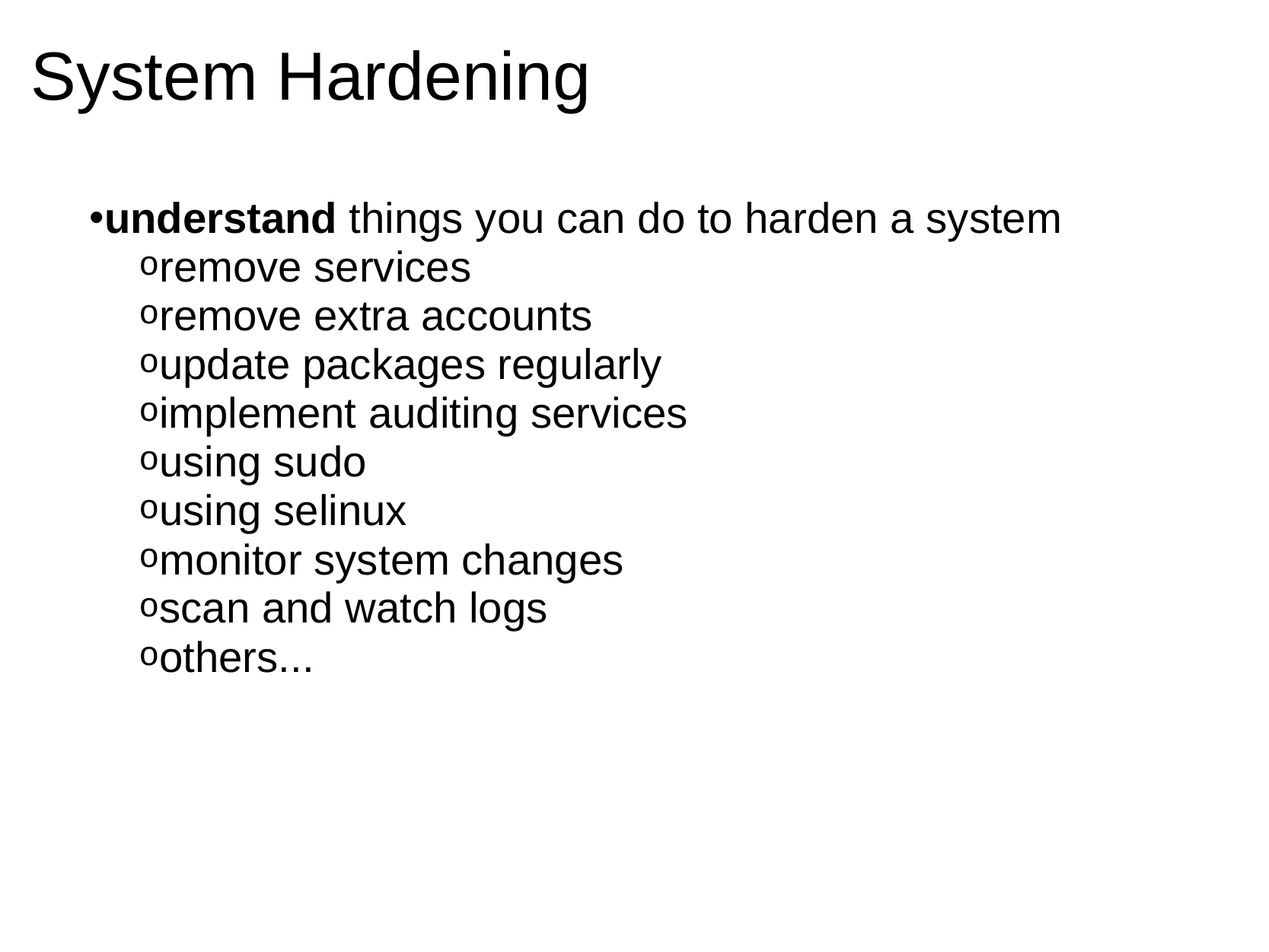

# System Hardening
understand things you can do to harden a system
remove services
remove extra accounts
update packages regularly
implement auditing services
using sudo
using selinux
monitor system changes
scan and watch logs
others...